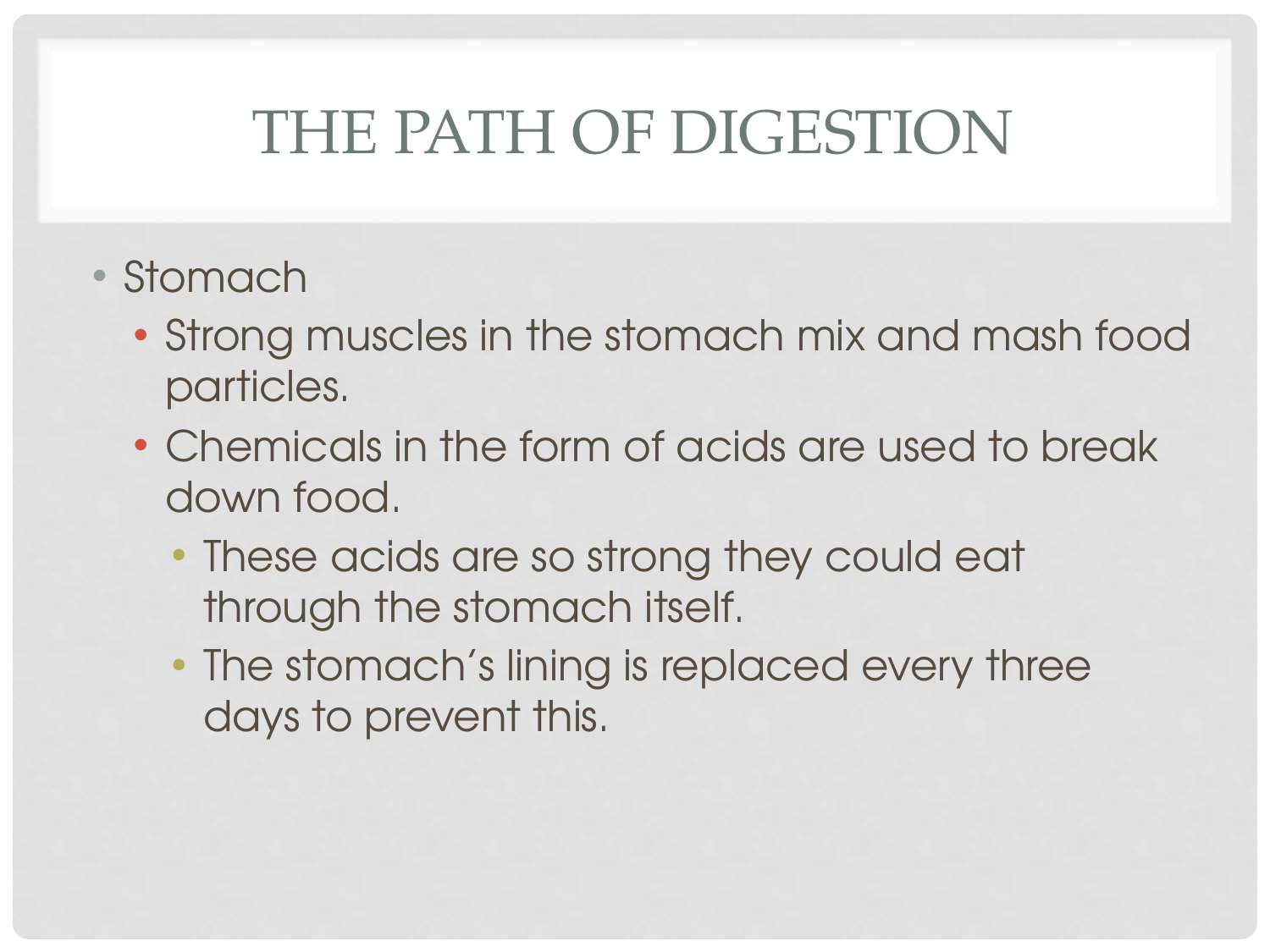

# The path of digestion
Stomach
Strong muscles in the stomach mix and mash food particles.
Chemicals in the form of acids are used to break down food.
These acids are so strong they could eat through the stomach itself.
The stomach’s lining is replaced every three days to prevent this.